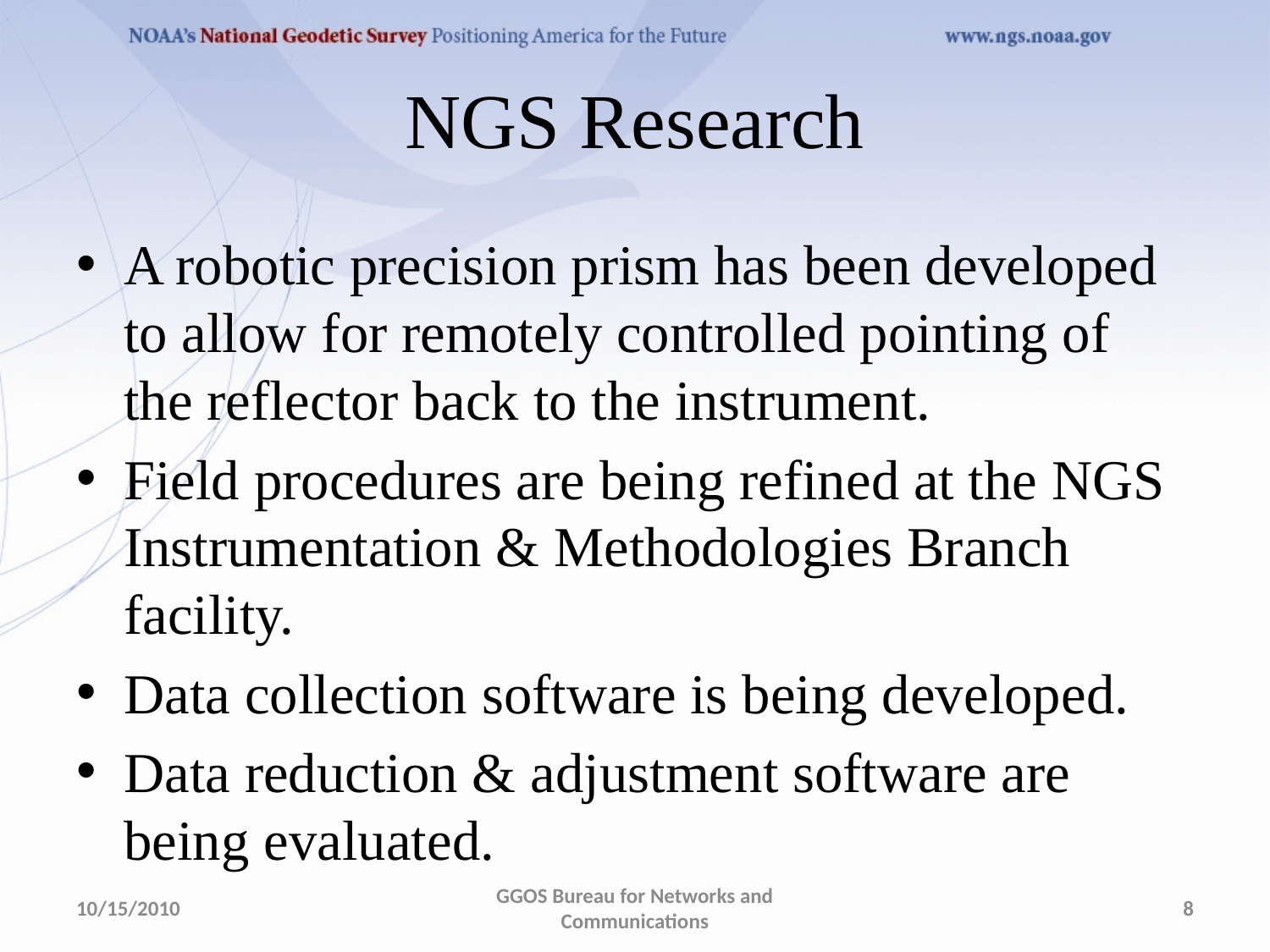

# NGS Research
A robotic precision prism has been developed to allow for remotely controlled pointing of the reflector back to the instrument.
Field procedures are being refined at the NGS Instrumentation & Methodologies Branch facility.
Data collection software is being developed.
Data reduction & adjustment software are being evaluated.

10/15/2010
GGOS Bureau for Networks and Communications
8